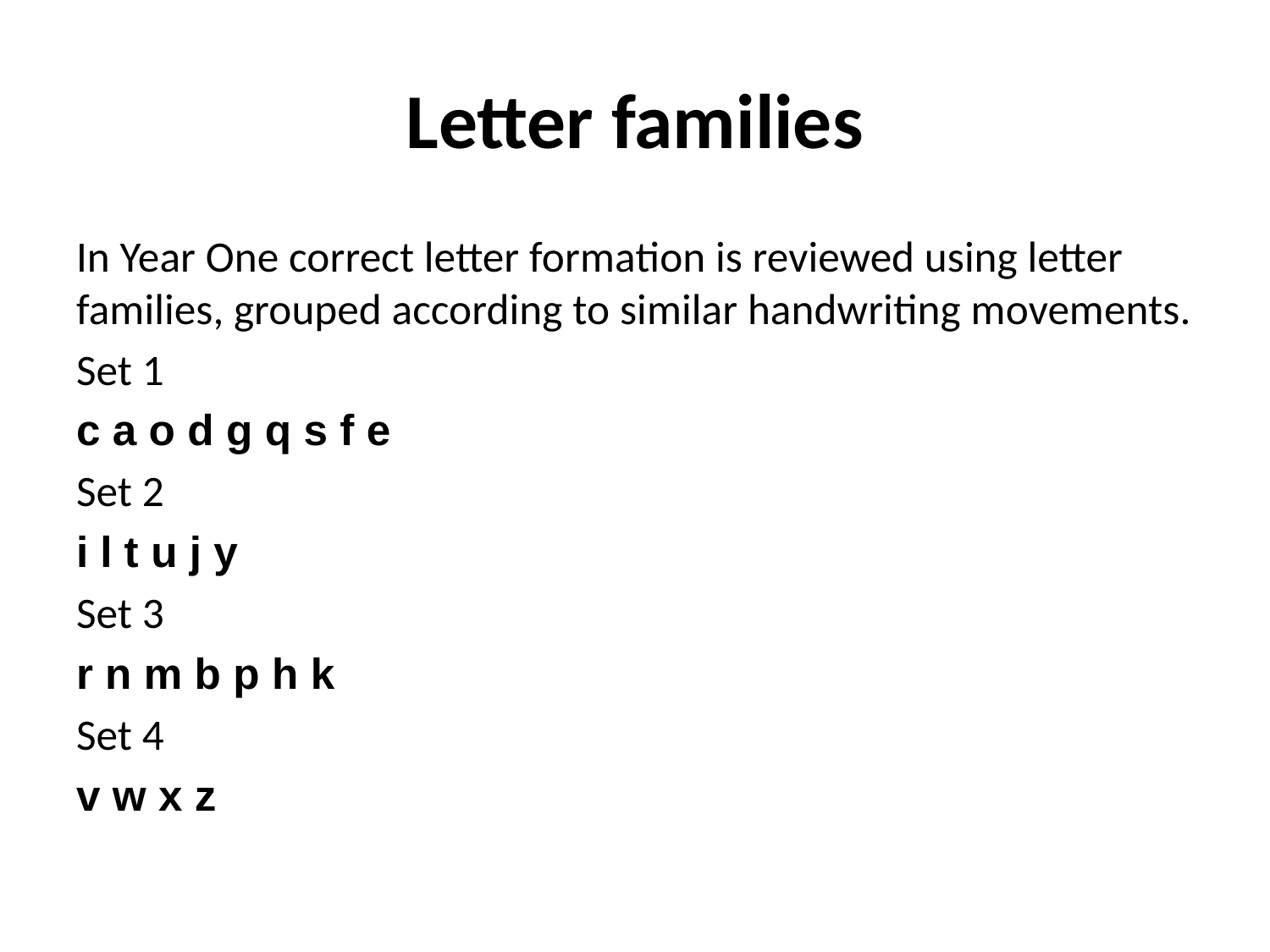

# Letter families
In Year One correct letter formation is reviewed using letter families, grouped according to similar handwriting movements.
Set 1
c a o d g q s f e
Set 2
i l t u j y
Set 3
r n m b p h k
Set 4
v w x z